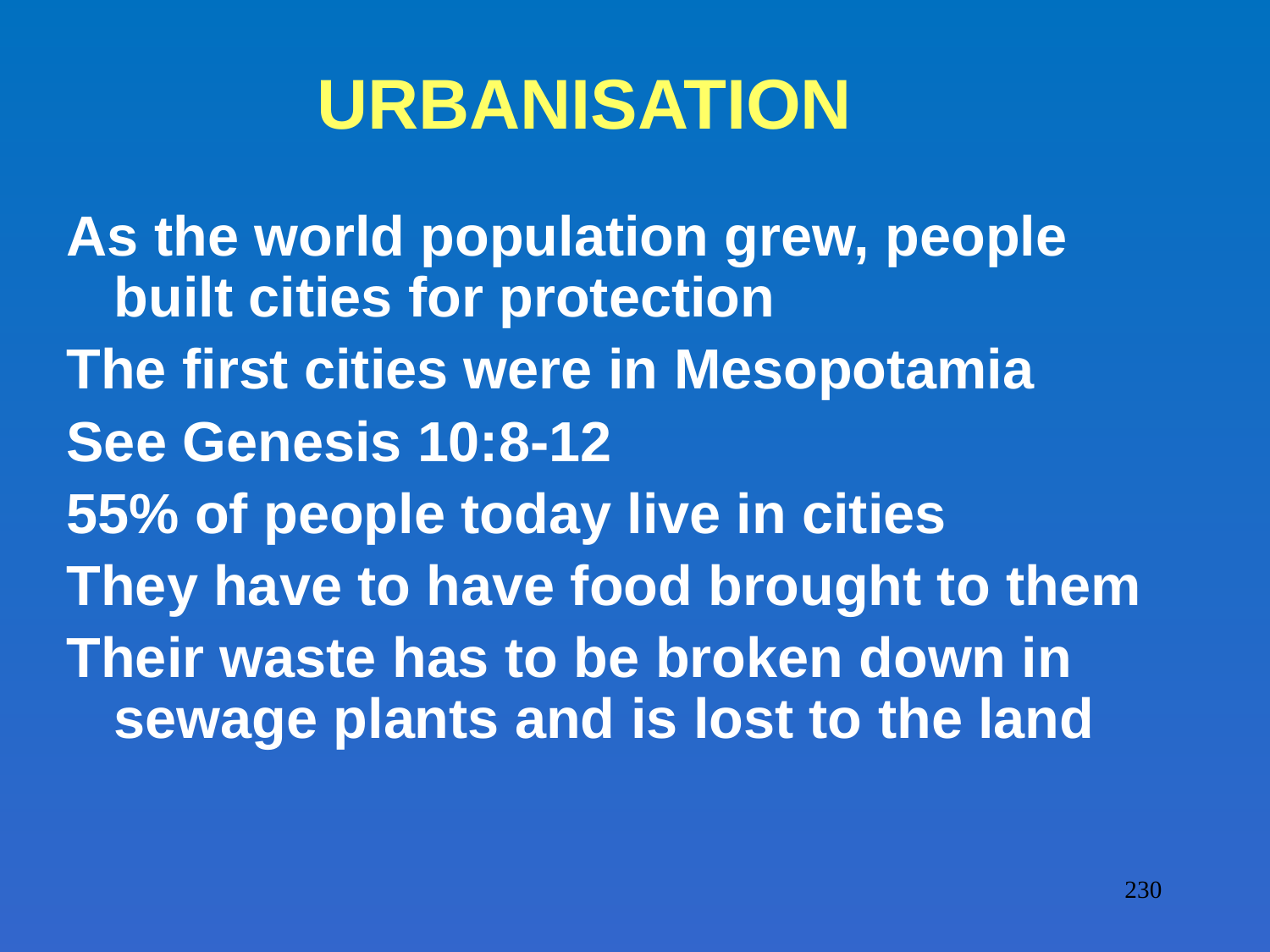

# URBANISATION
As the world population grew, people built cities for protection
The first cities were in Mesopotamia
See Genesis 10:8-12
55% of people today live in cities
They have to have food brought to them
Their waste has to be broken down in sewage plants and is lost to the land

230